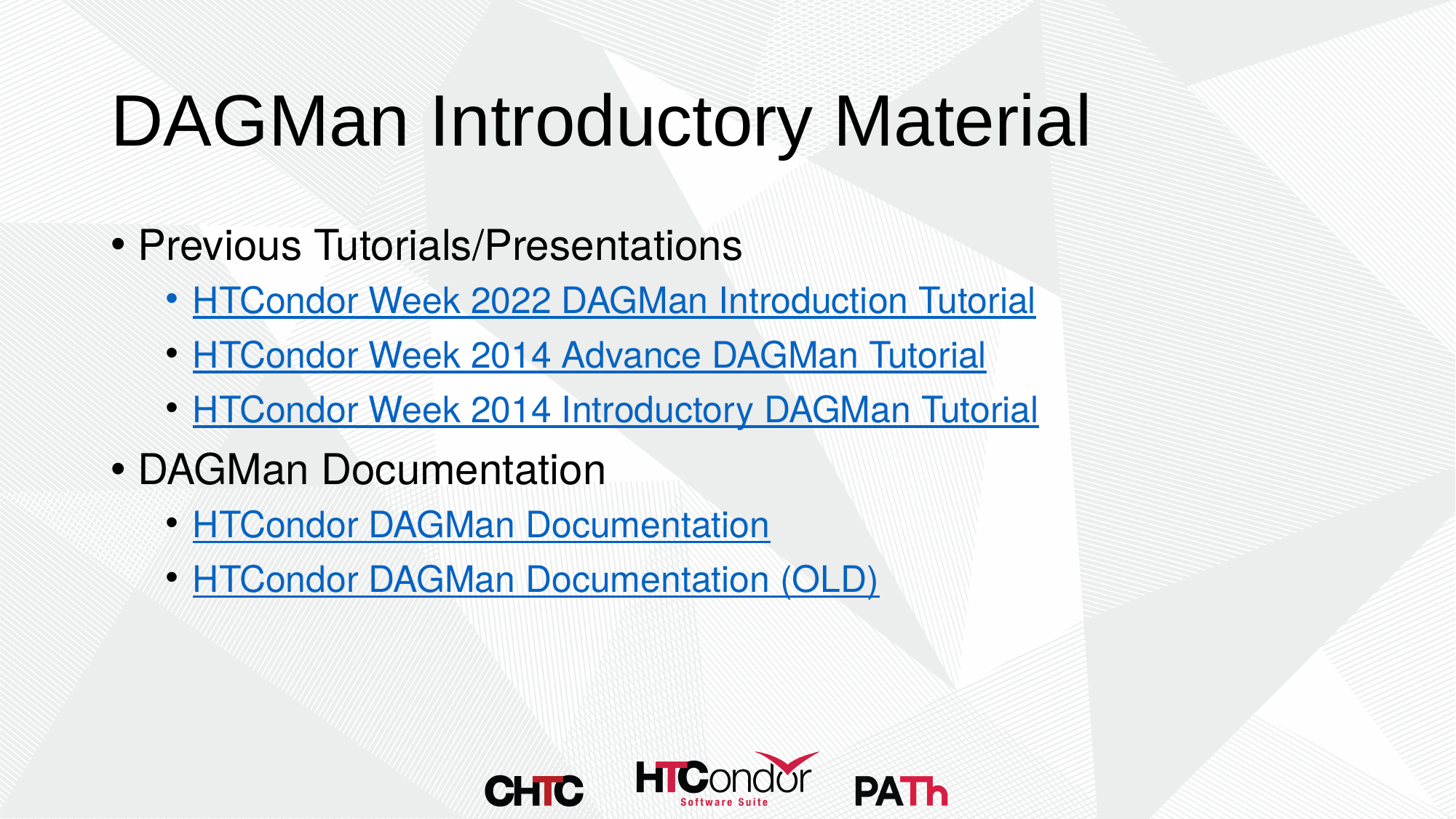

# DAGMan Introductory Material
Previous Tutorials/Presentations
HTCondor Week 2022 DAGMan Introduction Tutorial
HTCondor Week 2014 Advance DAGMan Tutorial
HTCondor Week 2014 Introductory DAGMan Tutorial
DAGMan Documentation
HTCondor DAGMan Documentation
HTCondor DAGMan Documentation (OLD)